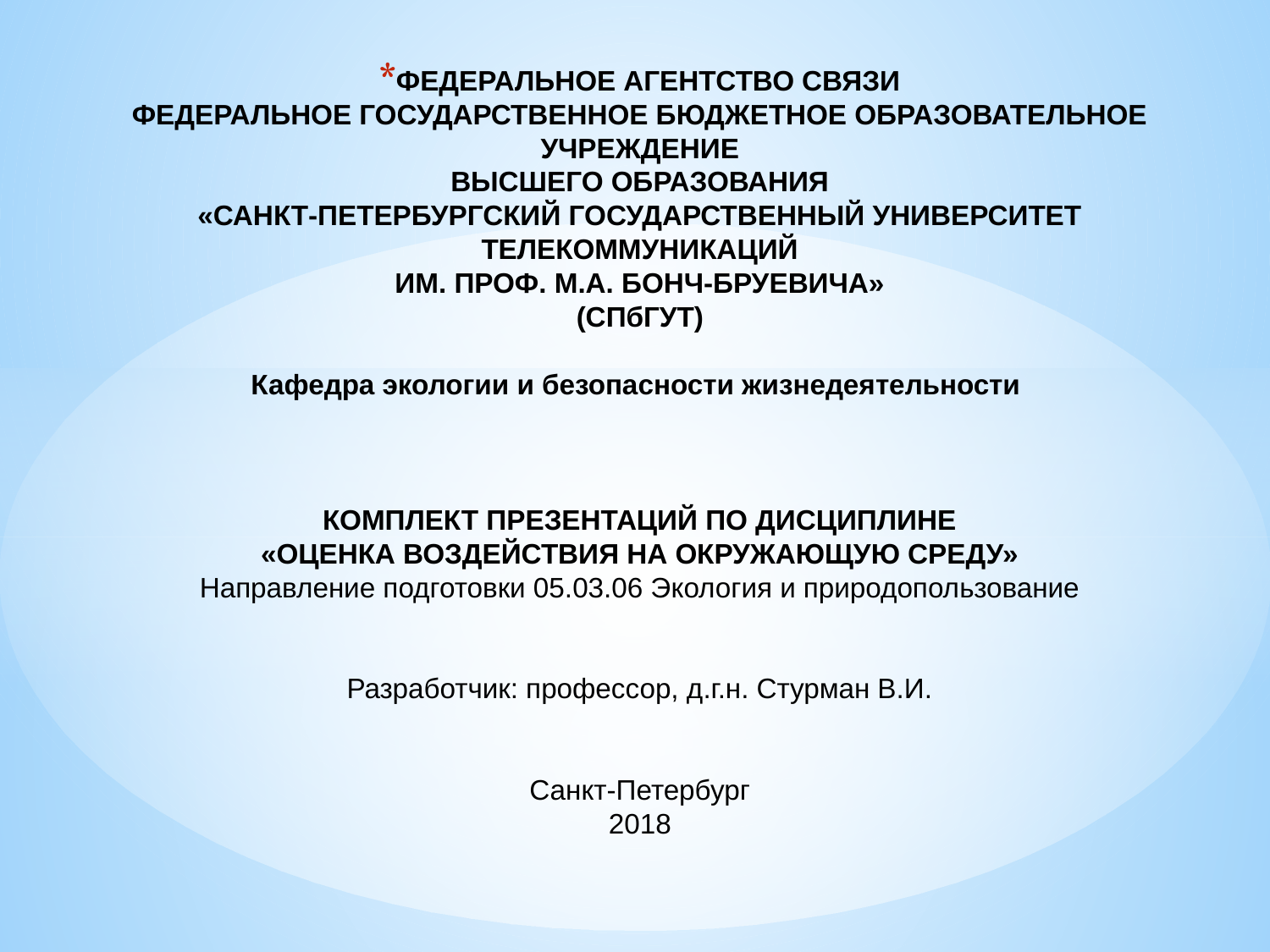

# ФЕДЕРАЛЬНОЕ АГЕНТСТВО СВЯЗИ ФЕДЕРАЛЬНОЕ ГОСУДАРСТВЕННОЕ БЮДЖЕТНОЕ ОБРАЗОВАТЕЛЬНОЕ УЧРЕЖДЕНИЕ ВЫСШЕГО ОБРАЗОВАНИЯ «САНКТ-ПЕТЕРБУРГСКИЙ ГОСУДАРСТВЕННЫЙ УНИВЕРСИТЕТ ТЕЛЕКОММУНИКАЦИЙ ИМ. ПРОФ. М.А. БОНЧ-БРУЕВИЧА» (СПбГУТ) Кафедра экологии и безопасности жизнедеятельности КОМПЛЕКТ ПРЕЗЕНТАЦИЙ ПО ДИСЦИПЛИНЕ «ОЦЕНКА ВОЗДЕЙСТВИЯ НА ОКРУЖАЮЩУЮ СРЕДУ» Направление подготовки 05.03.06 Экология и природопользование Разработчик: профессор, д.г.н. Стурман В.И. Санкт-Петербург 2018